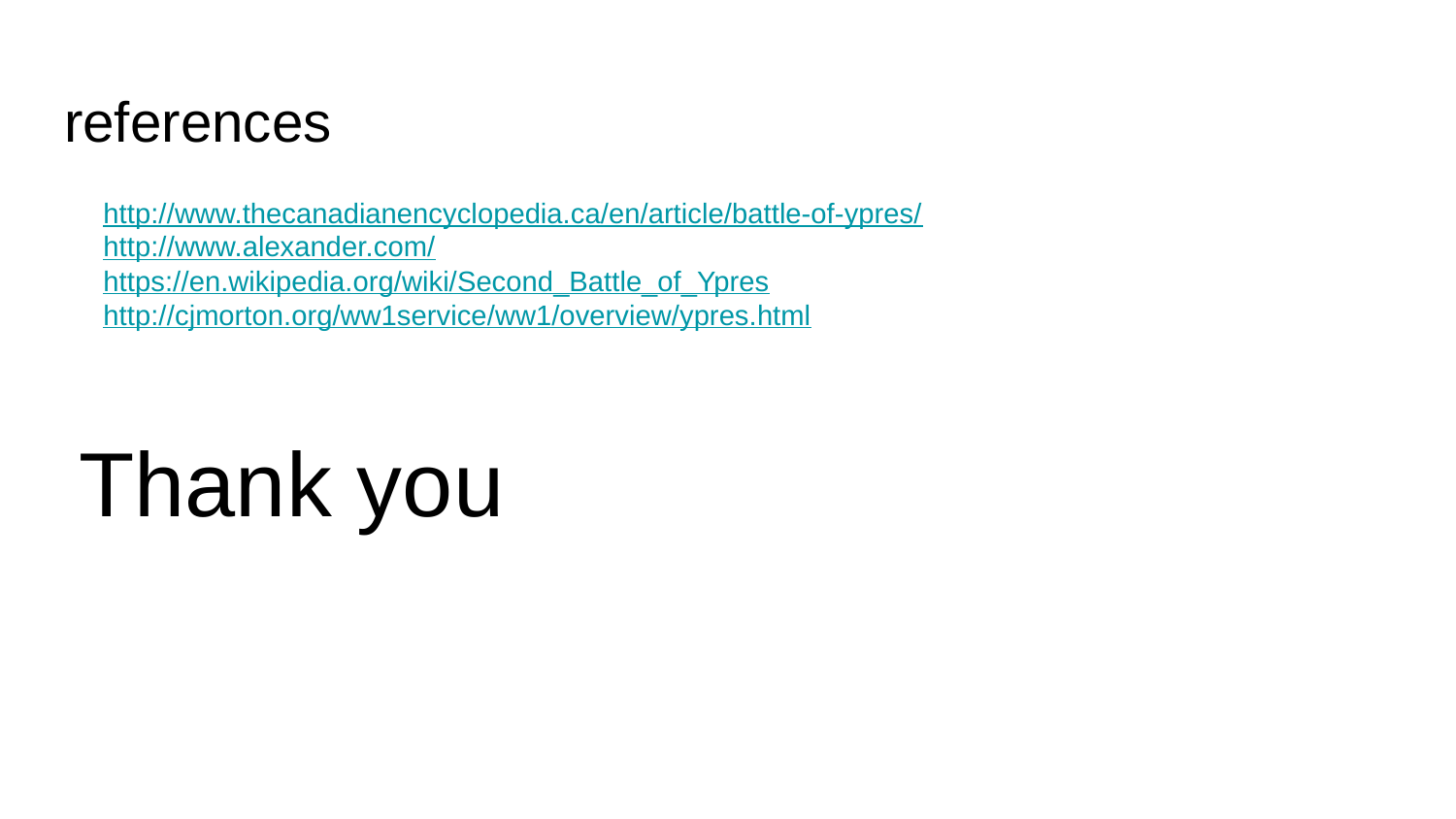

# references
http://www.thecanadianencyclopedia.ca/en/article/battle-of-ypres/
http://www.alexander.com/
https://en.wikipedia.org/wiki/Second_Battle_of_Ypres
http://cjmorton.org/ww1service/ww1/overview/ypres.html

Thank you